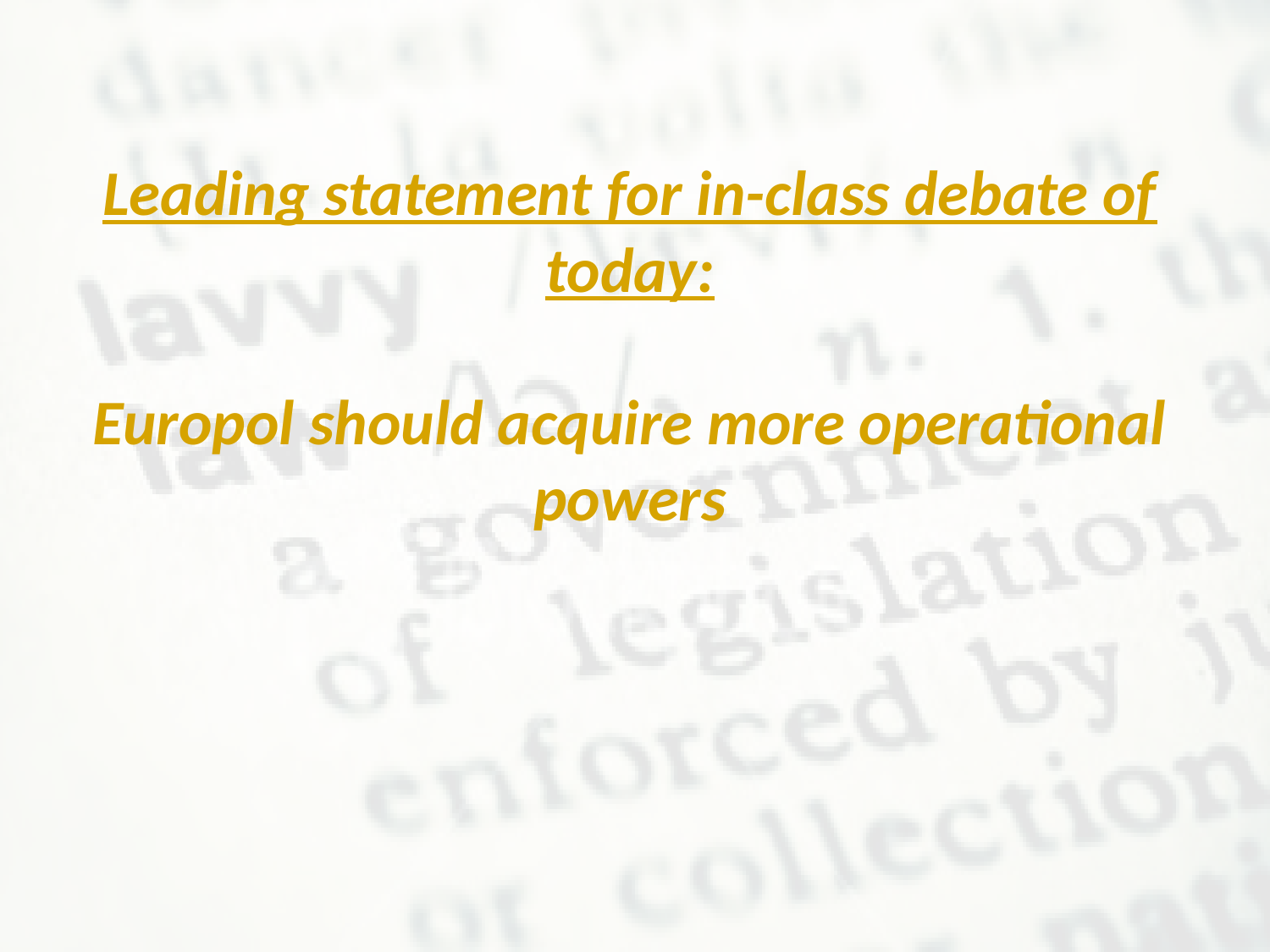

Leading statement for in-class debate of today:

Europol should acquire more operational powers